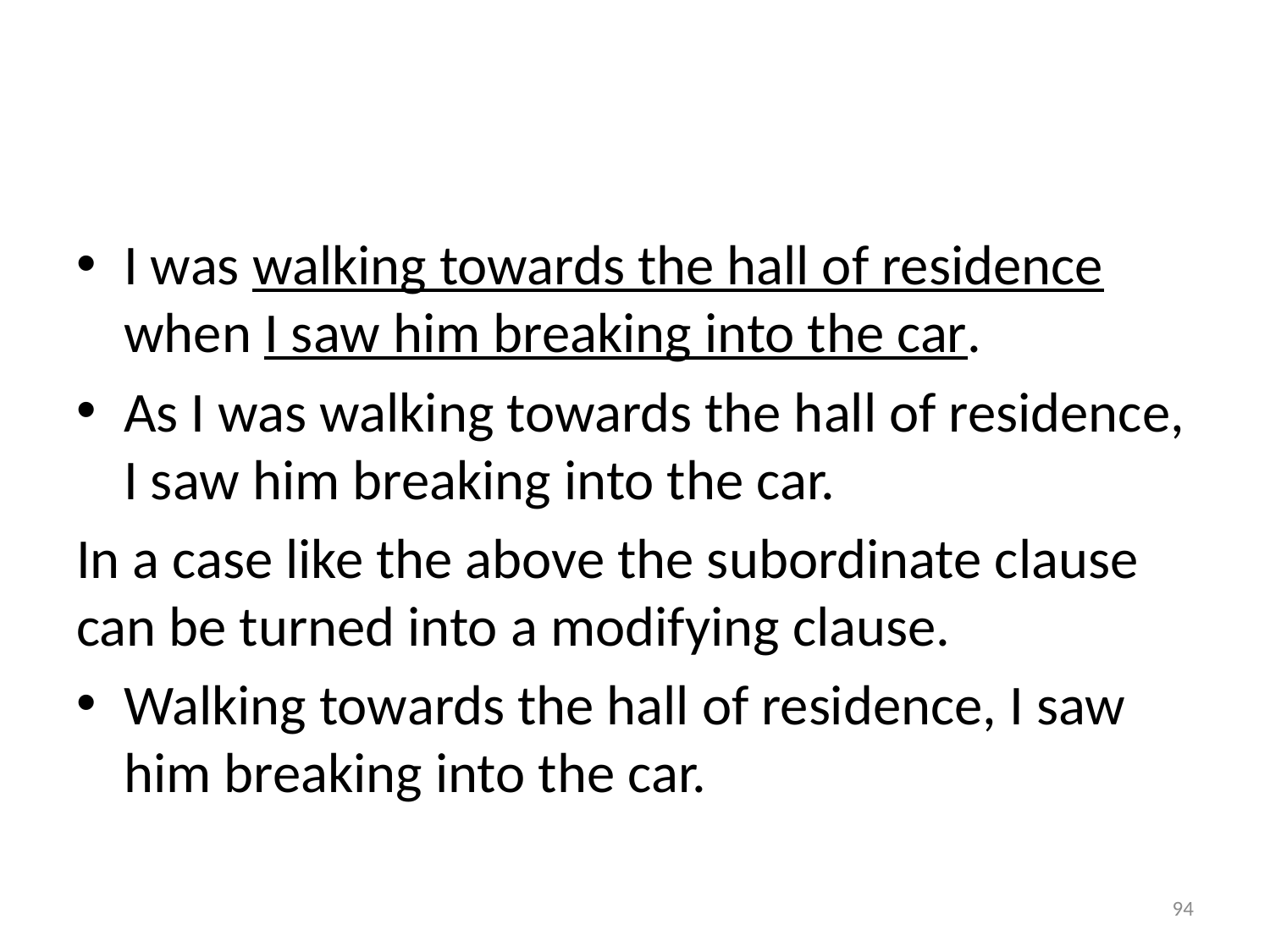

#
I was walking towards the hall of residence when I saw him breaking into the car.
As I was walking towards the hall of residence, I saw him breaking into the car.
In a case like the above the subordinate clause can be turned into a modifying clause.
Walking towards the hall of residence, I saw him breaking into the car.

94